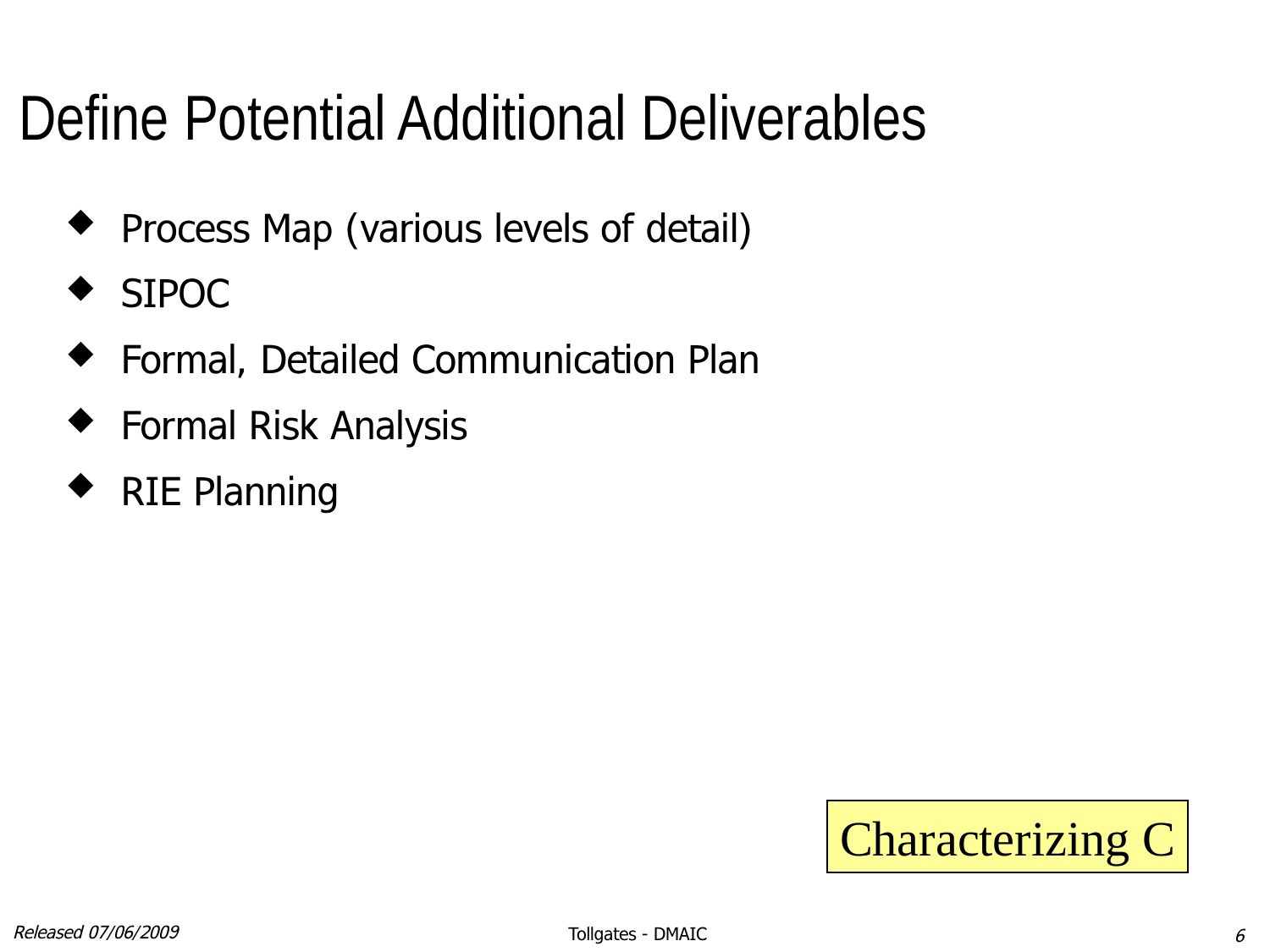

# Define Potential Additional Deliverables

Process Map (various levels of detail)
SIPOC
Formal, Detailed Communication Plan
Formal Risk Analysis
RIE Planning

Characterizing C
Released 07/06/2009
Tollgates - DMAIC
6